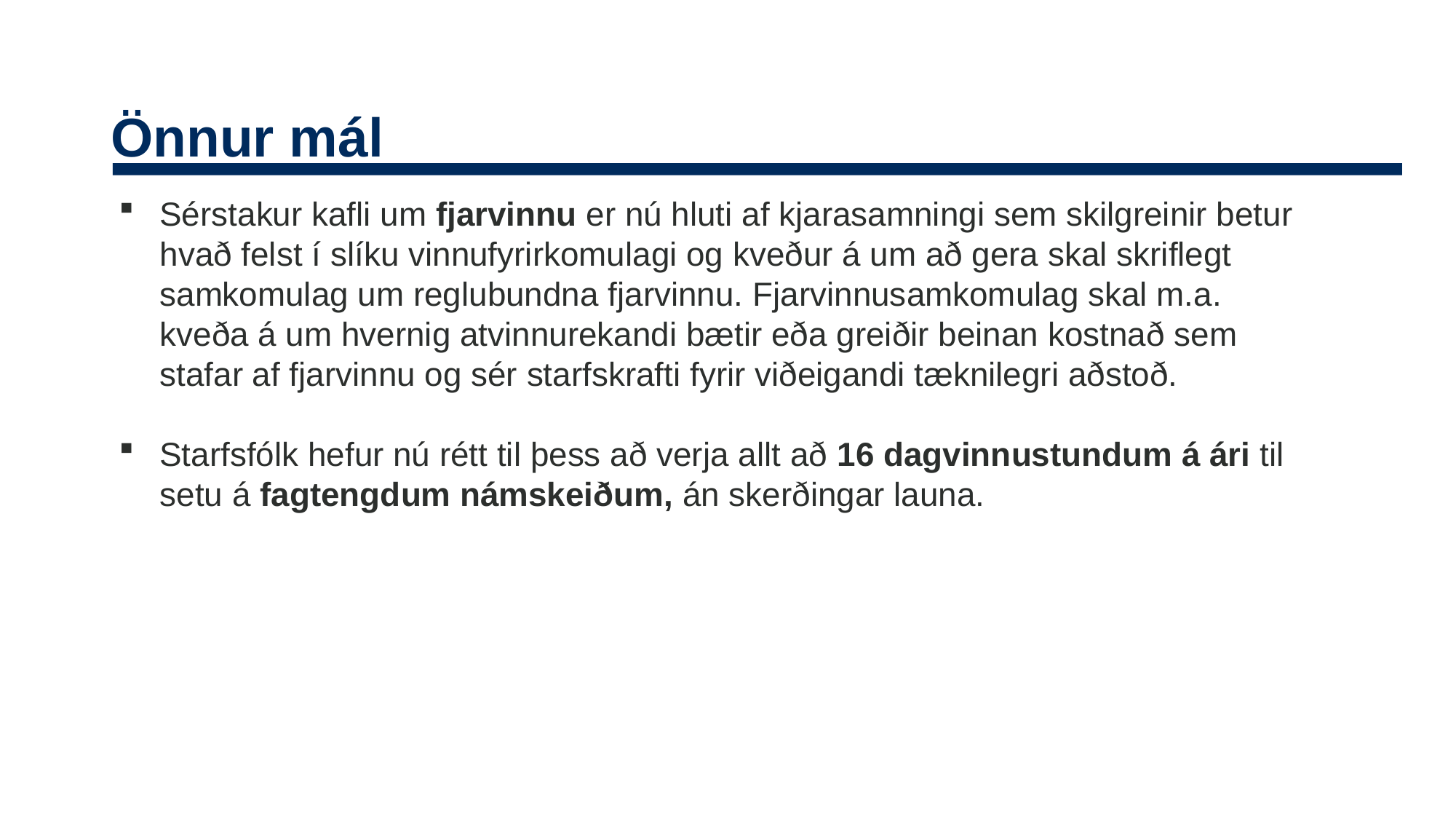

# Önnur mál
Sérstakur kafli um fjarvinnu er nú hluti af kjarasamningi sem skilgreinir betur hvað felst í slíku vinnufyrirkomulagi og kveður á um að gera skal skriflegt samkomulag um reglubundna fjarvinnu. Fjarvinnusamkomulag skal m.a. kveða á um hvernig atvinnurekandi bætir eða greiðir beinan kostnað sem stafar af fjarvinnu og sér starfskrafti fyrir viðeigandi tæknilegri aðstoð.

Starfsfólk hefur nú rétt til þess að verja allt að 16 dagvinnustundum á ári til setu á fagtengdum námskeiðum, án skerðingar launa.